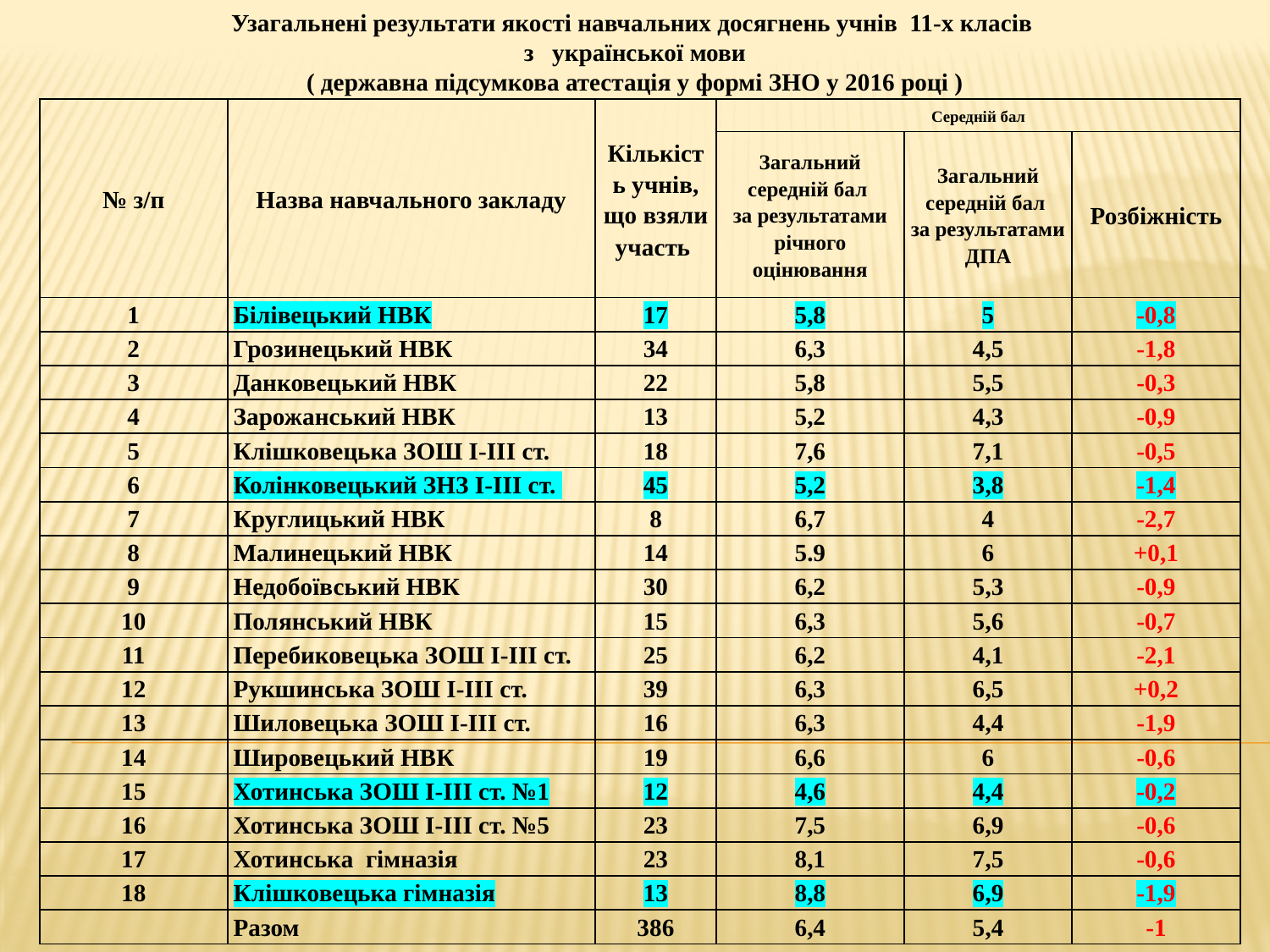

Узагальнені результати якості навчальних досягнень учнів  11-х класів
з   української мови
( державна підсумкова атестація у формі ЗНО у 2016 році )
| № з/п | Назва навчального закладу | Кількість учнів, що взяли участь | Середній бал |  |  |
| --- | --- | --- | --- | --- | --- |
|  |  |  | Загальний середній бал за результатами річного оцінювання | Загальний середній бал за результатами ДПА | Розбіжність |
| 1 | Білівецький НВК | 17 | 5,8 | 5 | -0,8 |
| 2 | Грозинецький НВК | 34 | 6,3 | 4,5 | -1,8 |
| 3 | Данковецький НВК | 22 | 5,8 | 5,5 | -0,3 |
| 4 | Зарожанський НВК | 13 | 5,2 | 4,3 | -0,9 |
| 5 | Клішковецька ЗОШ І-ІІІ ст. | 18 | 7,6 | 7,1 | -0,5 |
| 6 | Колінковецький ЗНЗ І-ІІІ ст. | 45 | 5,2 | 3,8 | -1,4 |
| 7 | Круглицький НВК | 8 | 6,7 | 4 | -2,7 |
| 8 | Малинецький НВК | 14 | 5.9 | 6 | +0,1 |
| 9 | Недобоївський НВК | 30 | 6,2 | 5,3 | -0,9 |
| 10 | Полянський НВК | 15 | 6,3 | 5,6 | -0,7 |
| 11 | Перебиковецька ЗОШ І-ІІІ ст. | 25 | 6,2 | 4,1 | -2,1 |
| 12 | Рукшинська ЗОШ І-ІІІ ст. | 39 | 6,3 | 6,5 | +0,2 |
| 13 | Шиловецька ЗОШ І-ІІІ ст. | 16 | 6,3 | 4,4 | -1,9 |
| 14 | Шировецький НВК | 19 | 6,6 | 6 | -0,6 |
| 15 | Хотинська ЗОШ І-ІІІ ст. №1 | 12 | 4,6 | 4,4 | -0,2 |
| 16 | Хотинська ЗОШ І-ІІІ ст. №5 | 23 | 7,5 | 6,9 | -0,6 |
| 17 | Хотинська гімназія | 23 | 8,1 | 7,5 | -0,6 |
| 18 | Клішковецька гімназія | 13 | 8,8 | 6,9 | -1,9 |
|  | Разом | 386 | 6,4 | 5,4 | -1 |